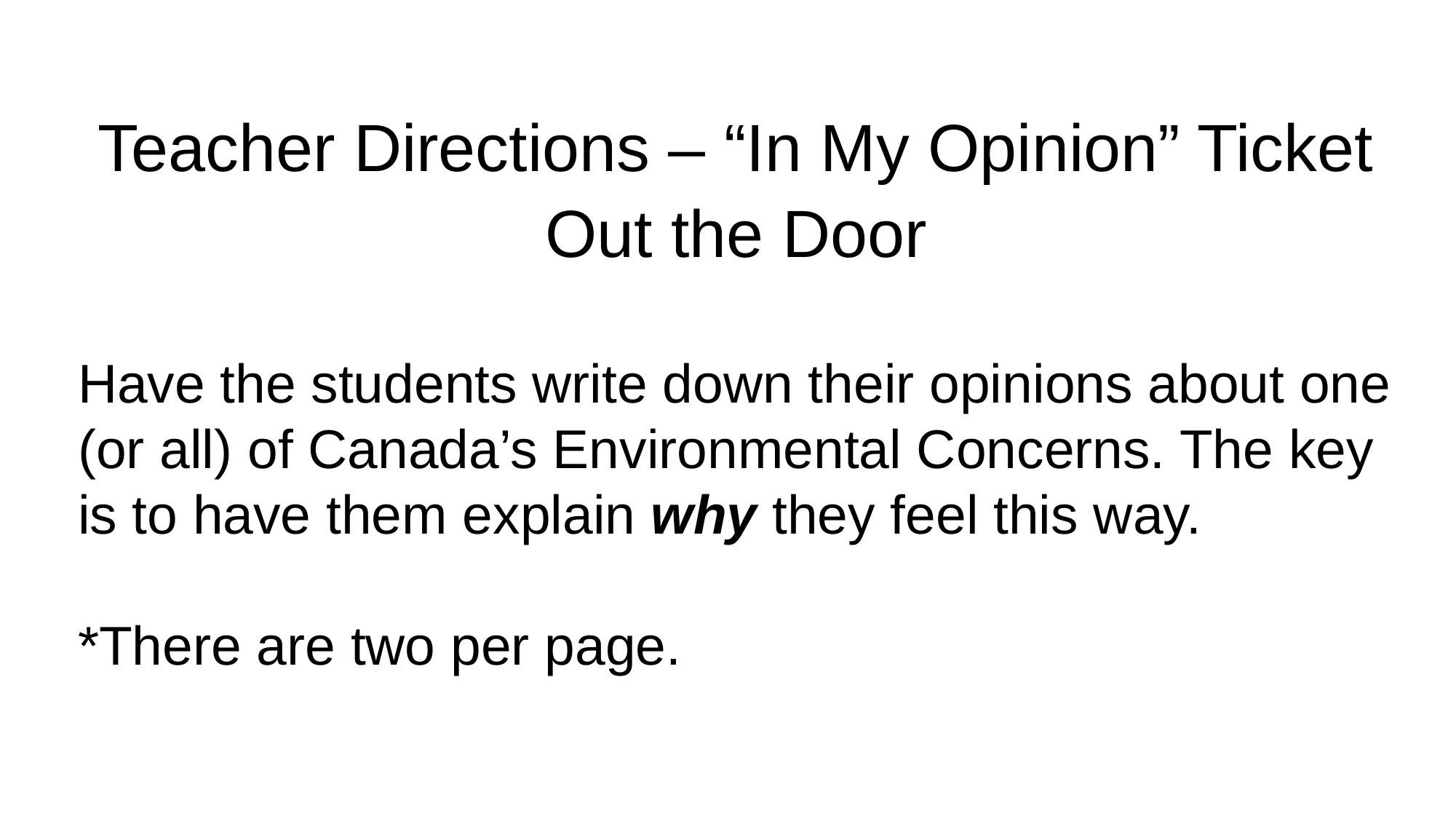

Teacher Directions – “In My Opinion” Ticket Out the Door

Have the students write down their opinions about one (or all) of Canada’s Environmental Concerns. The key is to have them explain why they feel this way.

*There are two per page.